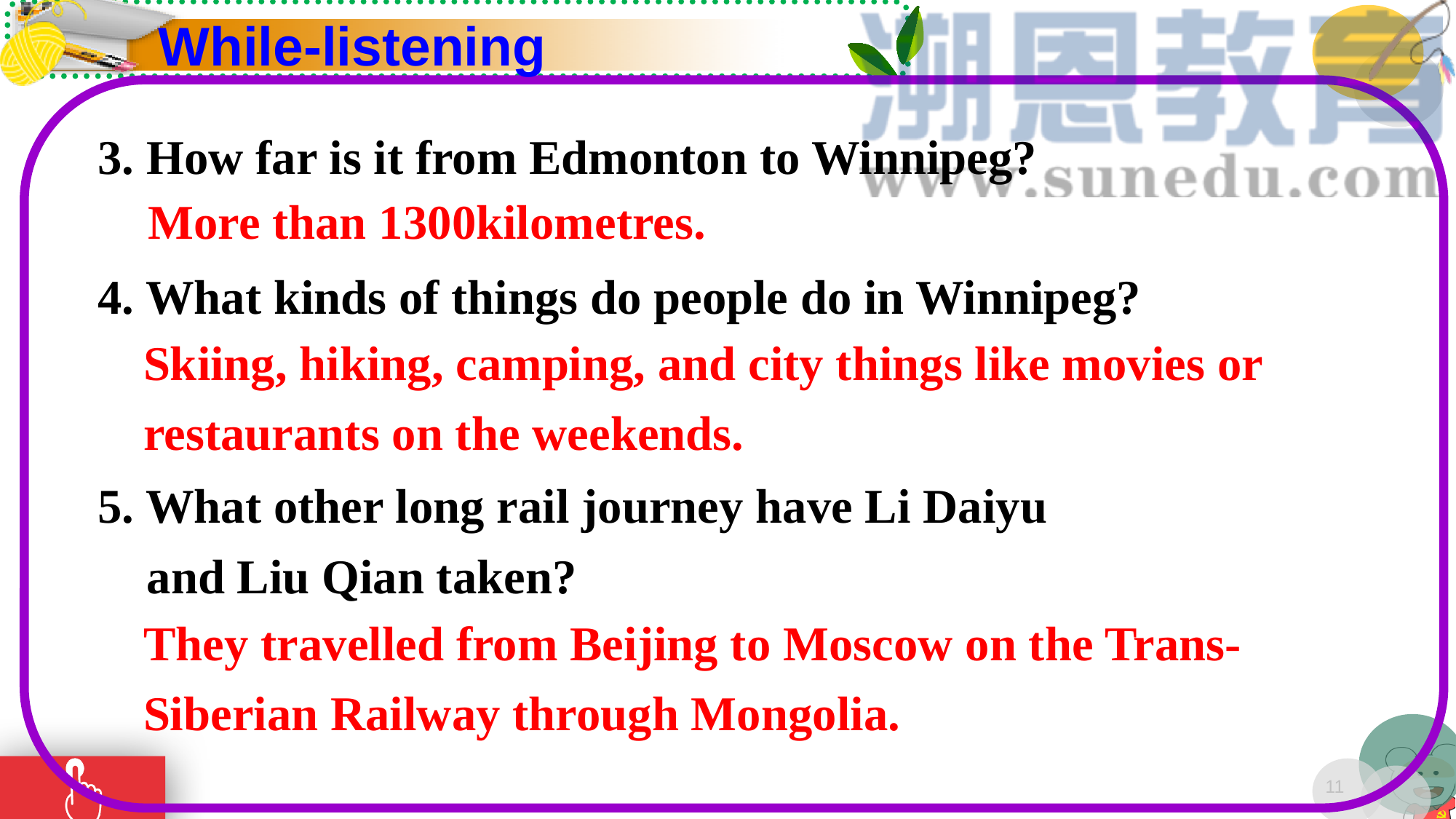

While-listening
3. How far is it from Edmonton to Winnipeg?

4. What kinds of things do people do in Winnipeg?

5. What other long rail journey have Li Daiyu
    and Liu Qian taken?
More than 1300kilometres.
Skiing, hiking, camping, and city things like movies or restaurants on the weekends.
They travelled from Beijing to Moscow on the Trans-Siberian Railway through Mongolia.